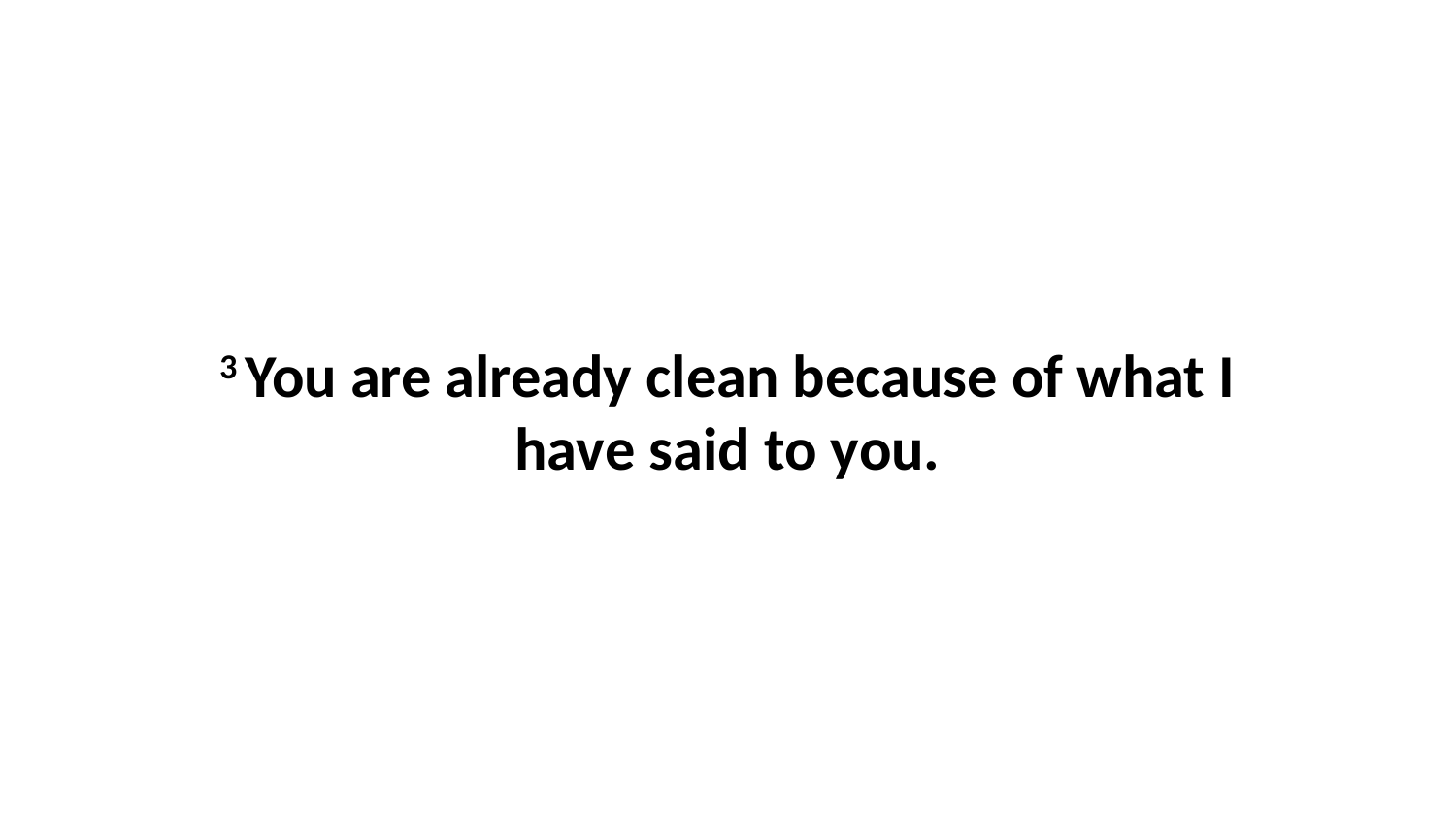

3 You are already clean because of what I have said to you.